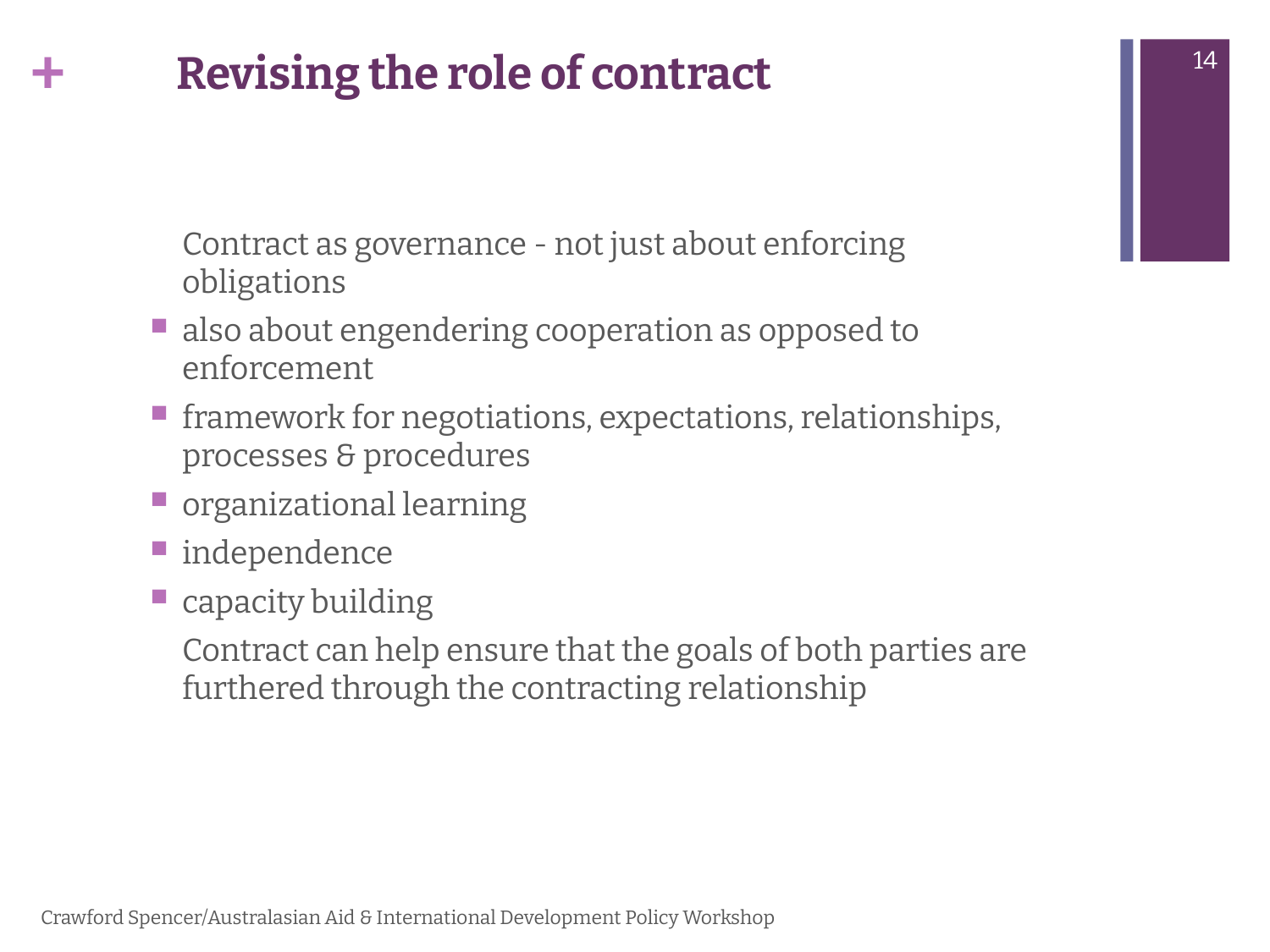

14
# Revising the role of contract
Contract as governance - not just about enforcing obligations
also about engendering cooperation as opposed to enforcement
framework for negotiations, expectations, relationships, processes & procedures
organizational learning
independence
capacity building
Contract can help ensure that the goals of both parties are furthered through the contracting relationship

Crawford Spencer/Australasian Aid & International Development Policy Workshop